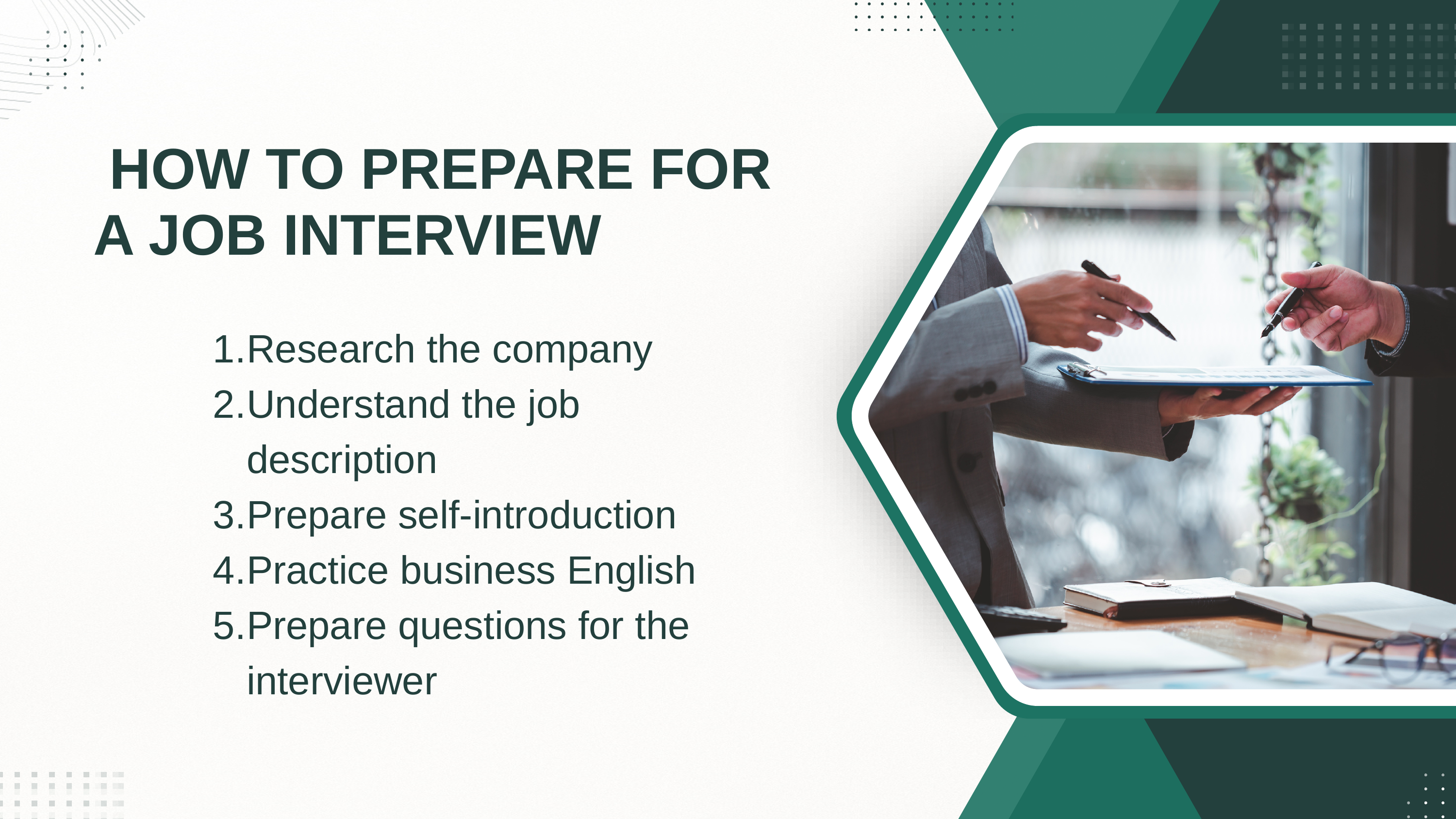

HOW TO PREPARE FOR A JOB INTERVIEW

Research the company
Understand the job description
Prepare self-introduction
Practice business English
Prepare questions for the interviewer